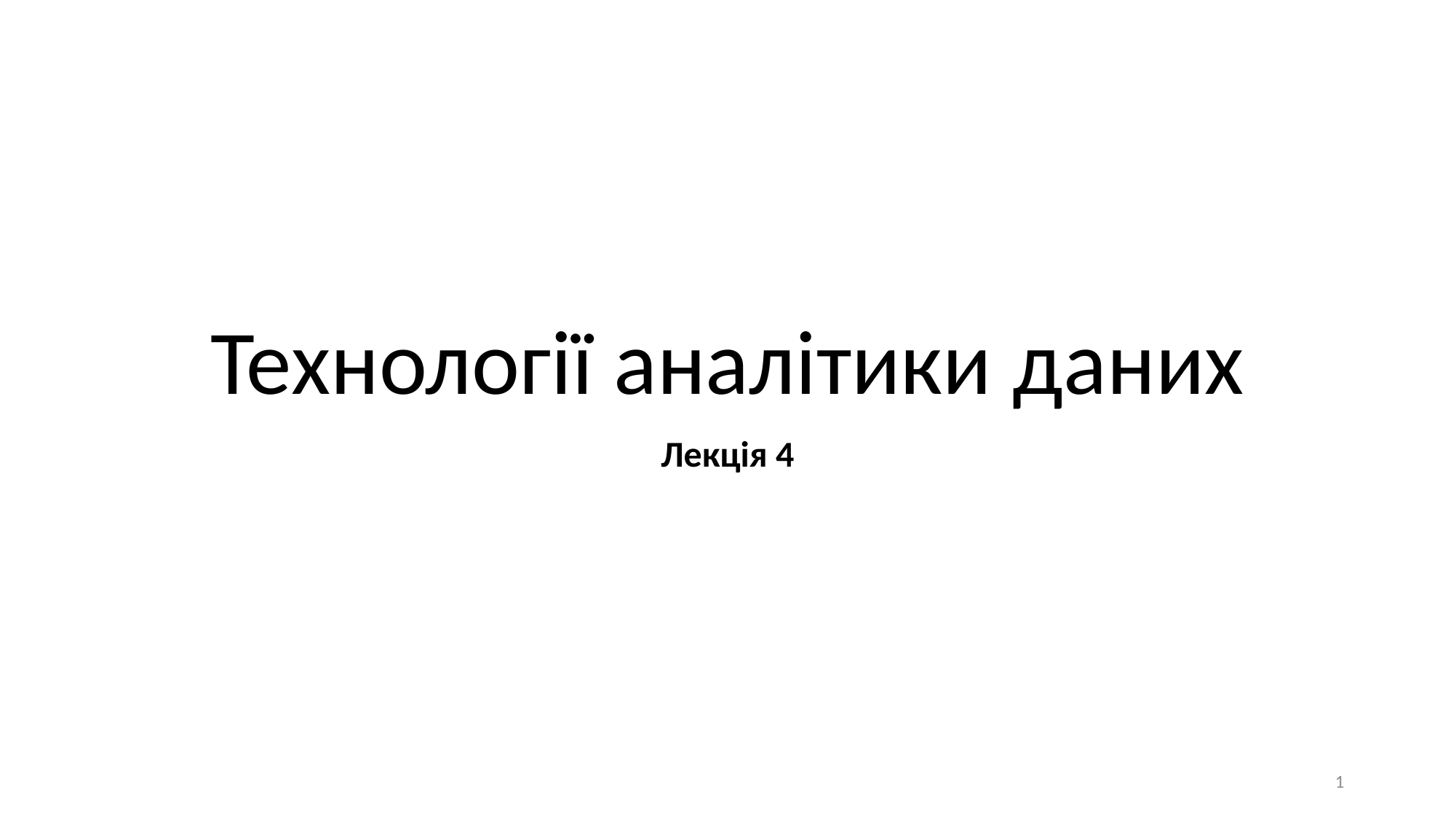

# Технології аналітики даних
Лекція 4

1